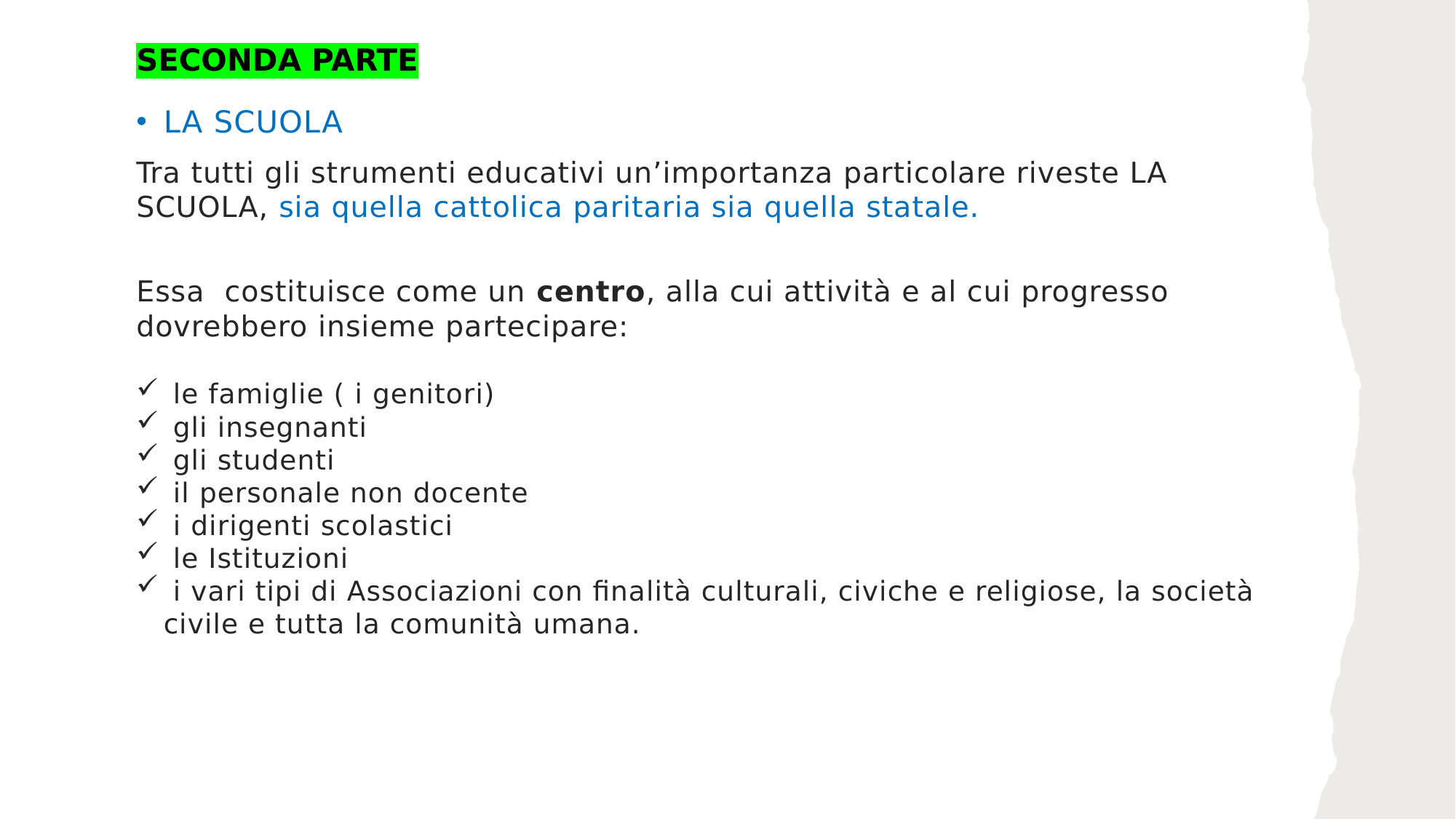

seconda PARTE
LA SCUOLA
Tra tutti gli strumenti educativi un’importanza particolare riveste LA SCUOLA, sia quella cattolica paritaria sia quella statale.

Essa  costituisce come un centro, alla cui attività e al cui progresso dovrebbero insieme partecipare:

 le famiglie ( i genitori)
 gli insegnanti
 gli studenti
 il personale non docente
 i dirigenti scolastici
 le Istituzioni
 i vari tipi di Associazioni con finalità culturali, civiche e religiose, la società civile e tutta la comunità umana.